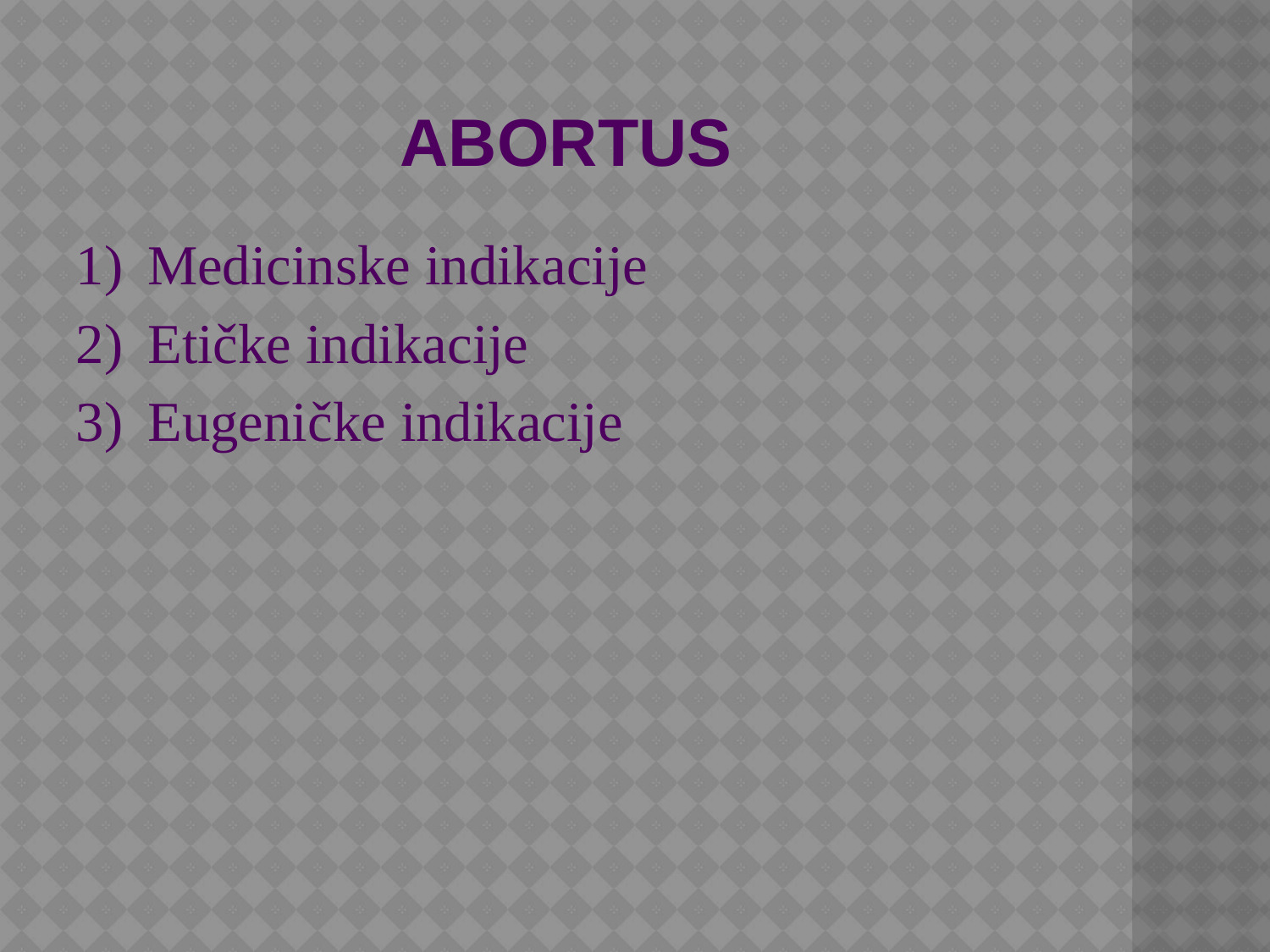

# abortus
Medicinske indikacije
Etičke indikacije
Eugeničke indikacije